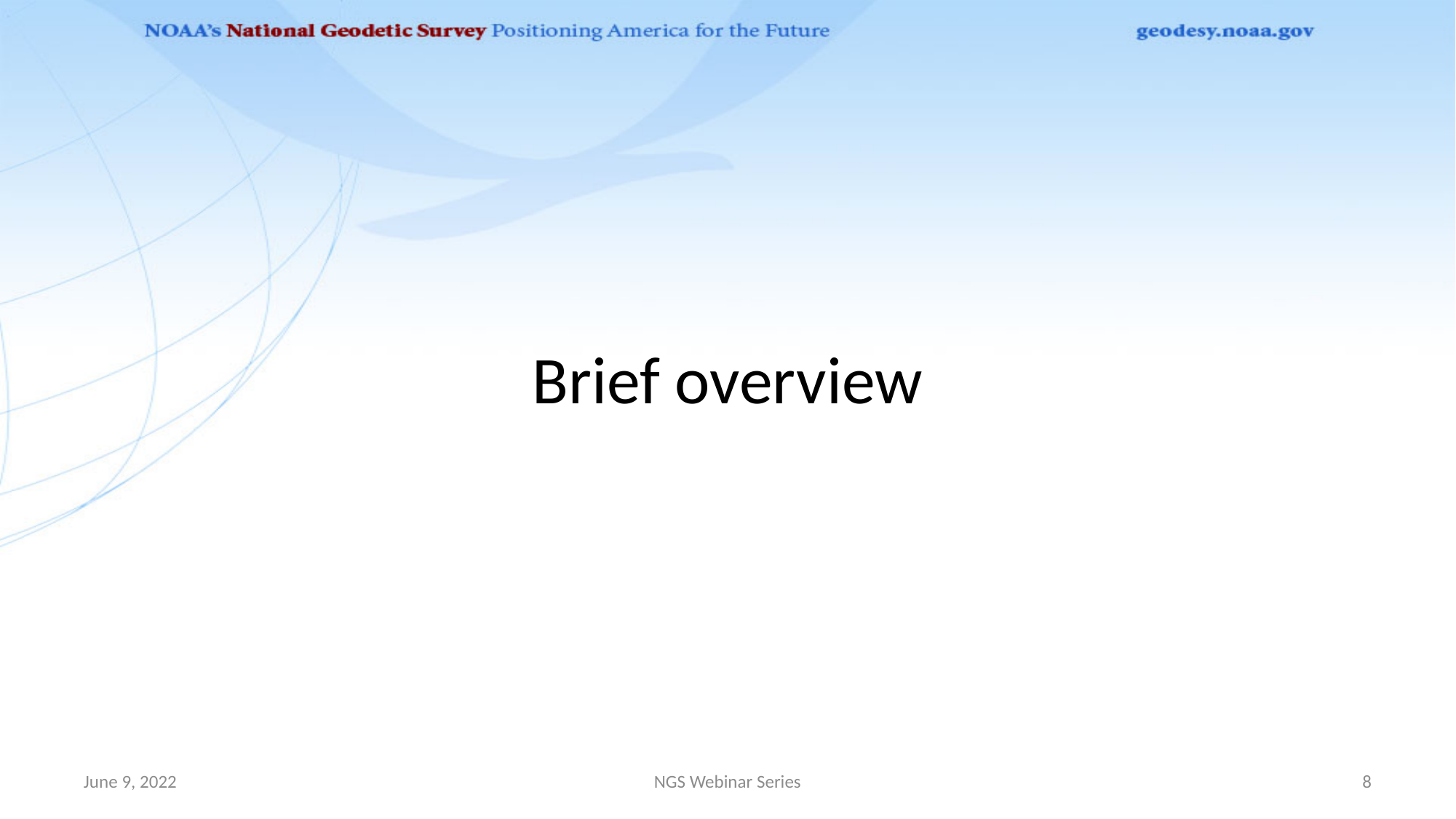

# Brief overview
June 9, 2022
NGS Webinar Series
8